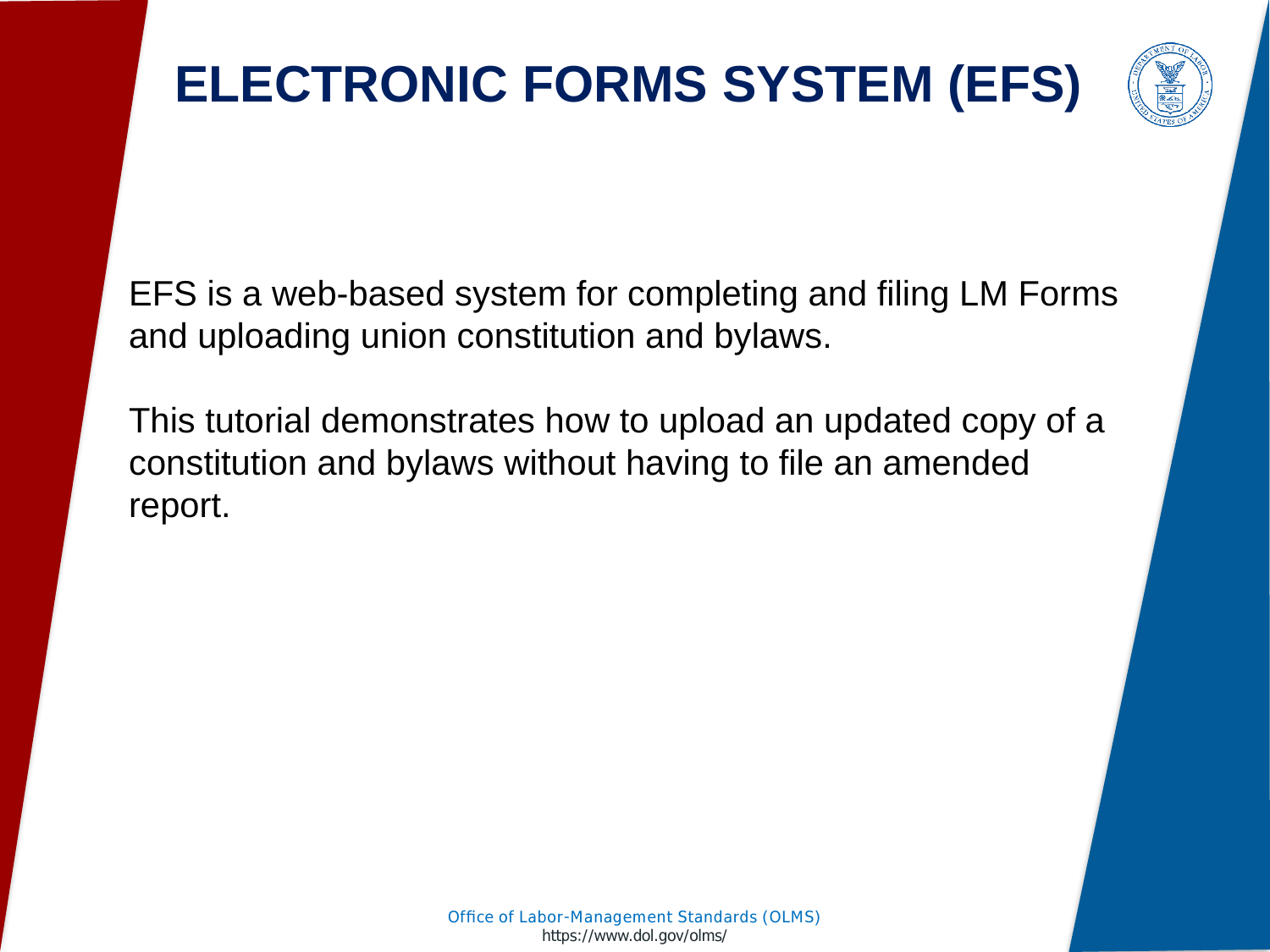

# ELECTRONIC FORMS SYSTEM (EFS)
EFS is a web-based system for completing and filing LM Forms and uploading union constitution and bylaws.

This tutorial demonstrates how to upload an updated copy of a constitution and bylaws without having to file an amended report.